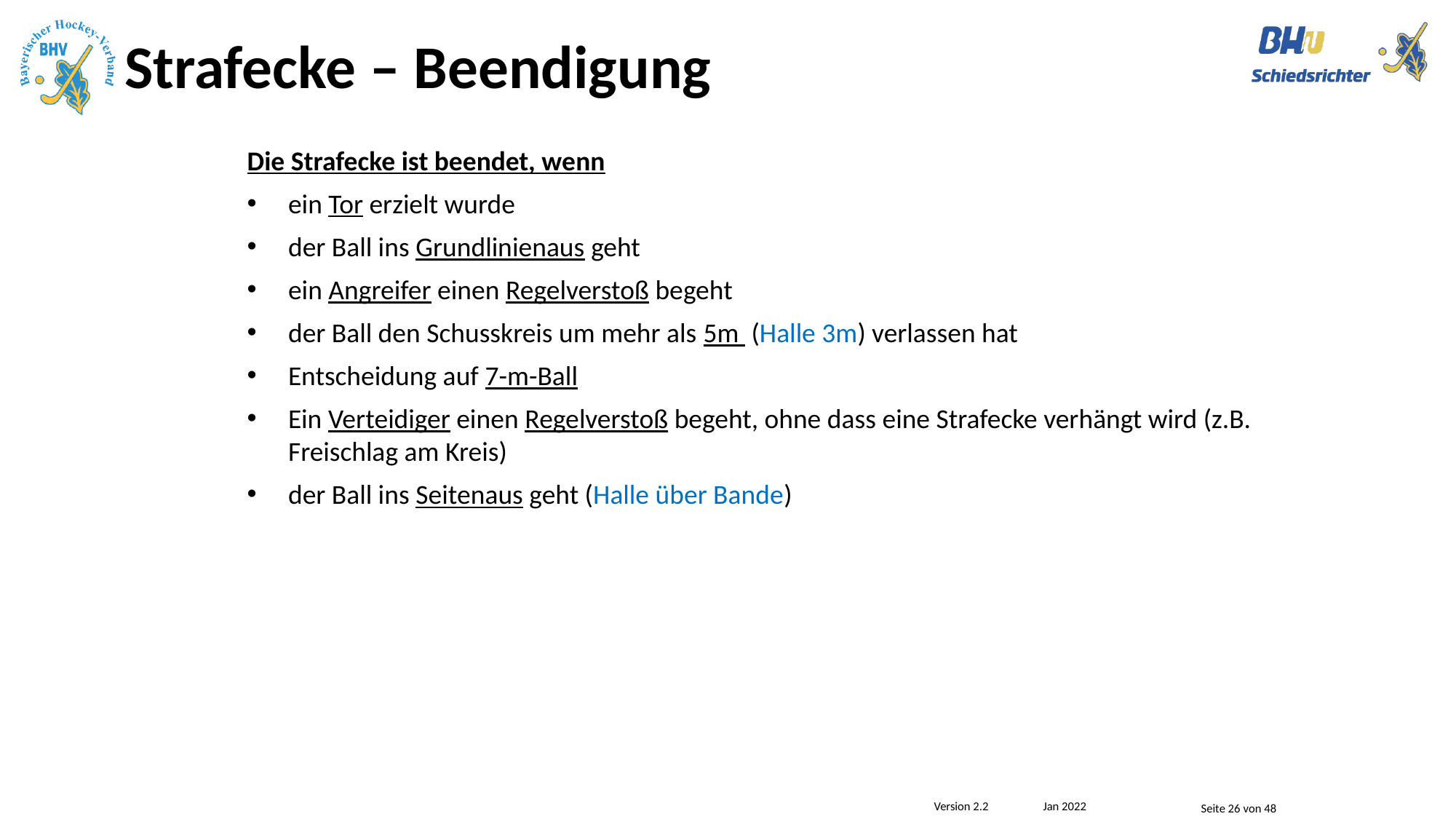

# Strafecke – Beendigung
Die Strafecke ist beendet, wenn
ein Tor erzielt wurde
der Ball ins Grundlinienaus geht
ein Angreifer einen Regelverstoß begeht
der Ball den Schusskreis um mehr als 5m  (Halle 3m) verlassen hat
Entscheidung auf 7-m-Ball
Ein Verteidiger einen Regelverstoß begeht, ohne dass eine Strafecke verhängt wird (z.B. Freischlag am Kreis)
der Ball ins Seitenaus geht (Halle über Bande)